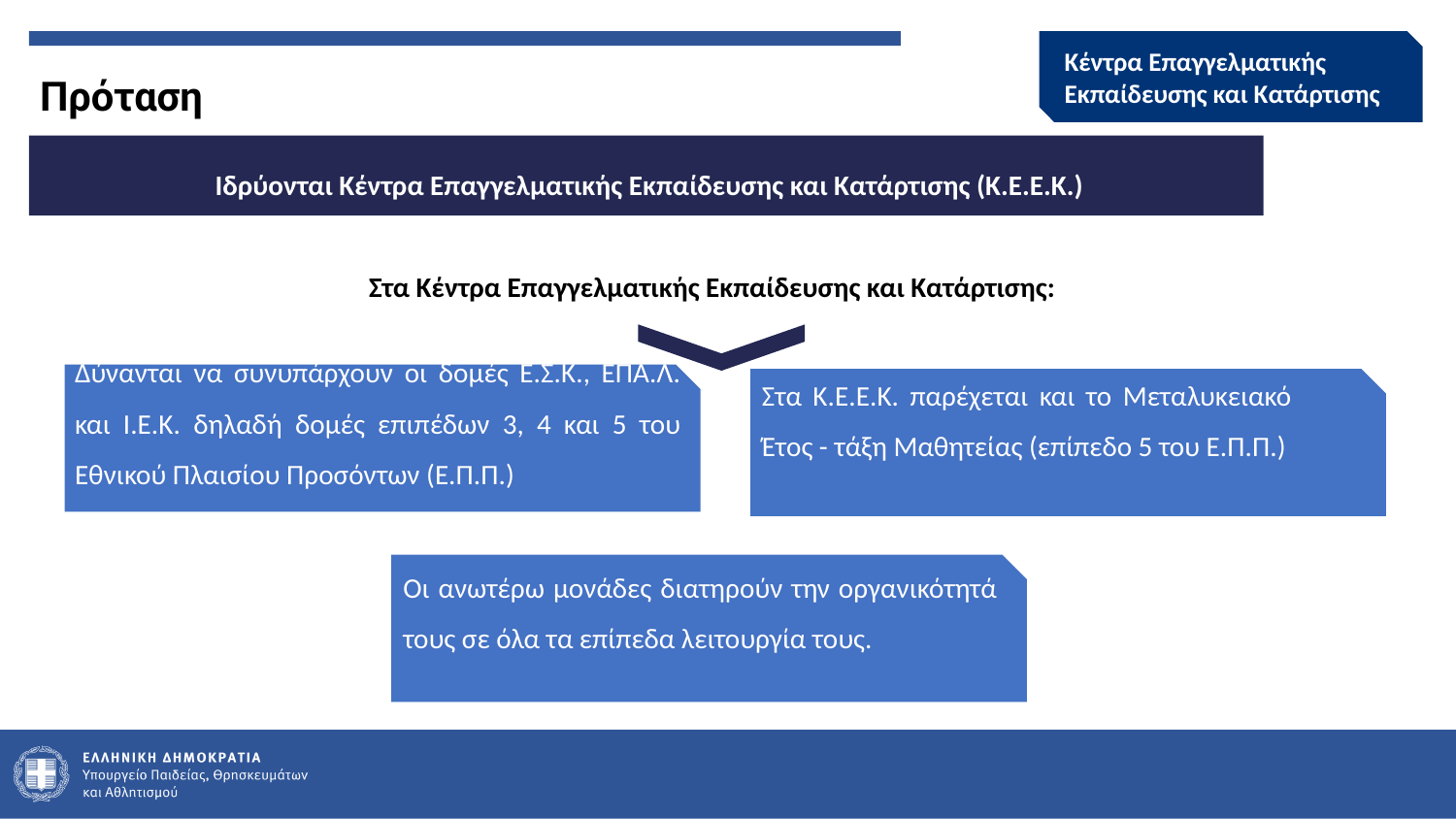

Κέντρα Επαγγελματικής Εκπαίδευσης και Κατάρτισης

Πρόταση
Ιδρύονται Κέντρα Επαγγελματικής Εκπαίδευσης και Κατάρτισης (Κ.Ε.Ε.Κ.)
Στα Κέντρα Επαγγελματικής Εκπαίδευσης και Κατάρτισης:

Δύνανται να συνυπάρχουν οι δομές Ε.Σ.Κ., ΕΠΑ.Λ. και Ι.Ε.Κ. δηλαδή δομές επιπέδων 3, 4 και 5 του Εθνικού Πλαισίου Προσόντων (Ε.Π.Π.)
Στα Κ.Ε.Ε.Κ. παρέχεται και το Μεταλυκειακό Έτος - τάξη Μαθητείας (επίπεδο 5 του Ε.Π.Π.)

Οι ανωτέρω μονάδες διατηρούν την οργανικότητά τους σε όλα τα επίπεδα λειτουργία τους.